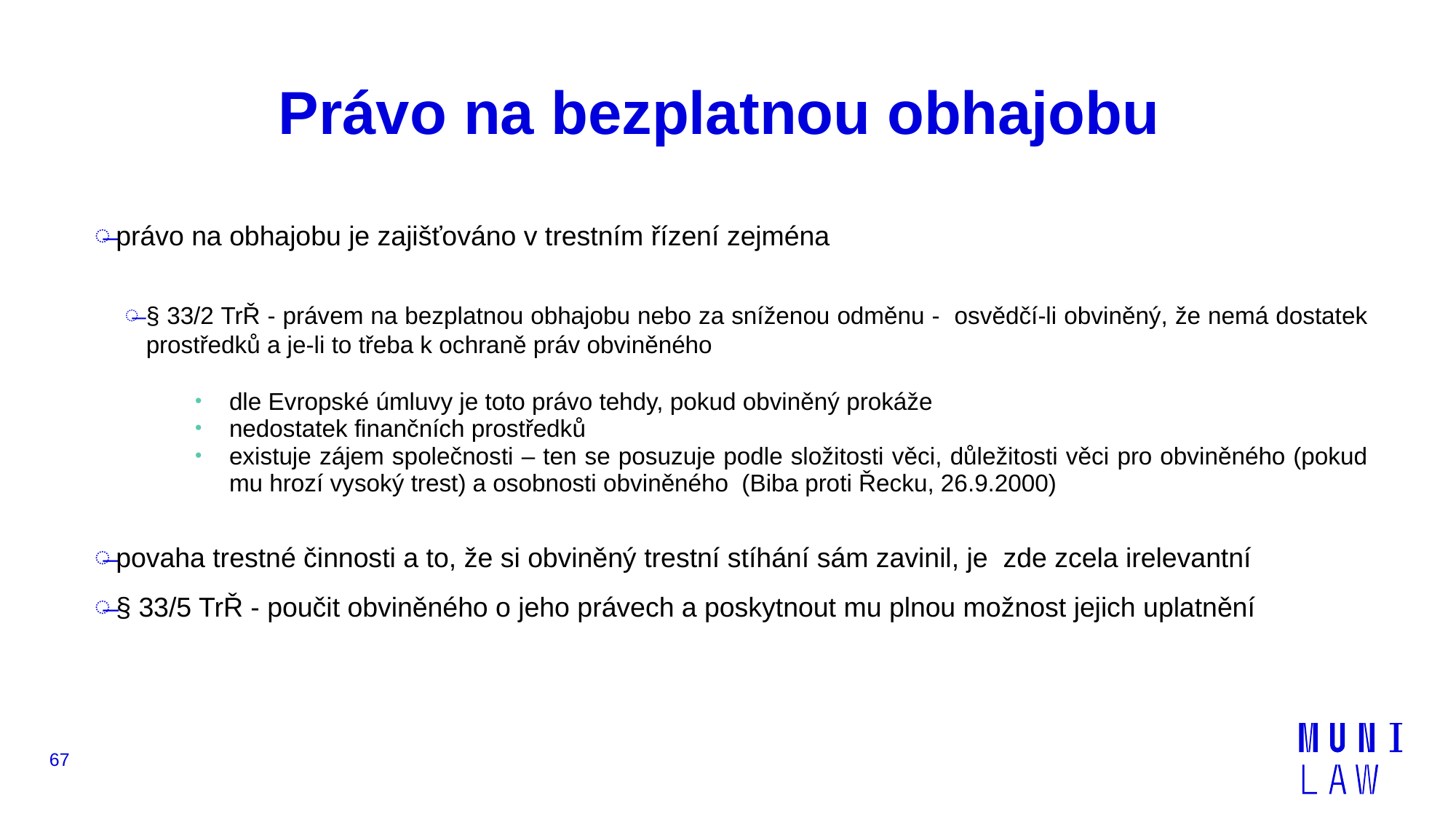

# Právo na bezplatnou obhajobu
právo na obhajobu je zajišťováno v trestním řízení zejména

§ 33/2 TrŘ - právem na bezplatnou obhajobu nebo za sníženou odměnu -  osvědčí-li obviněný, že nemá dostatek prostředků a je-li to třeba k ochraně práv obviněného

dle Evropské úmluvy je toto právo tehdy, pokud obviněný prokáže
nedostatek finančních prostředků
existuje zájem společnosti – ten se posuzuje podle složitosti věci, důležitosti věci pro obviněného (pokud mu hrozí vysoký trest) a osobnosti obviněného  (Biba proti Řecku, 26.9.2000)

povaha trestné činnosti a to, že si obviněný trestní stíhání sám zavinil, je  zde zcela irelevantní
§ 33/5 TrŘ - poučit obviněného o jeho právech a poskytnout mu plnou možnost jejich uplatnění

67